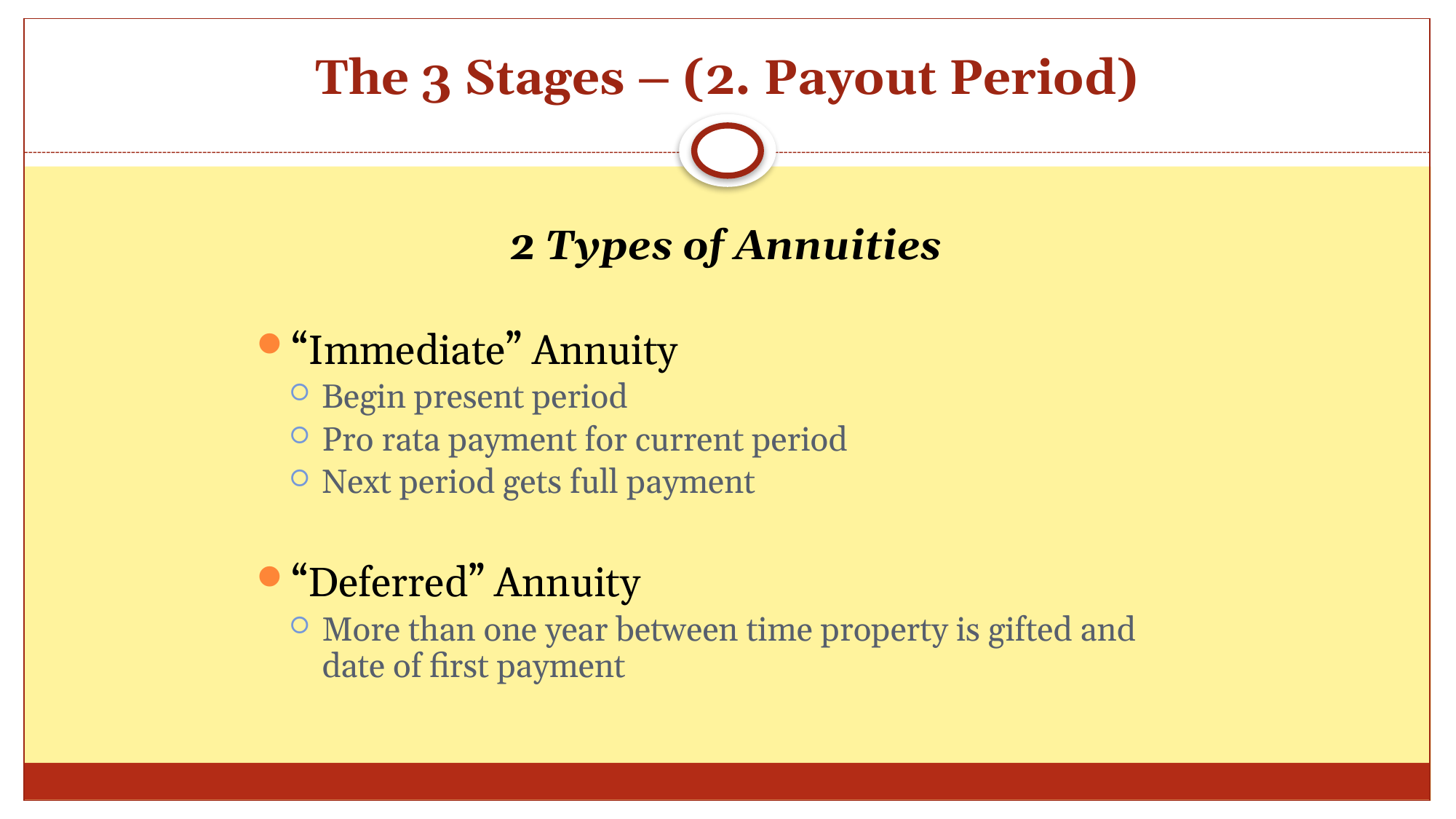

# The 3 Stages – (2. Payout Period)
2 Types of Annuities

“Immediate” Annuity
Begin present period
Pro rata payment for current period
Next period gets full payment

“Deferred” Annuity
More than one year between time property is gifted and date of first payment